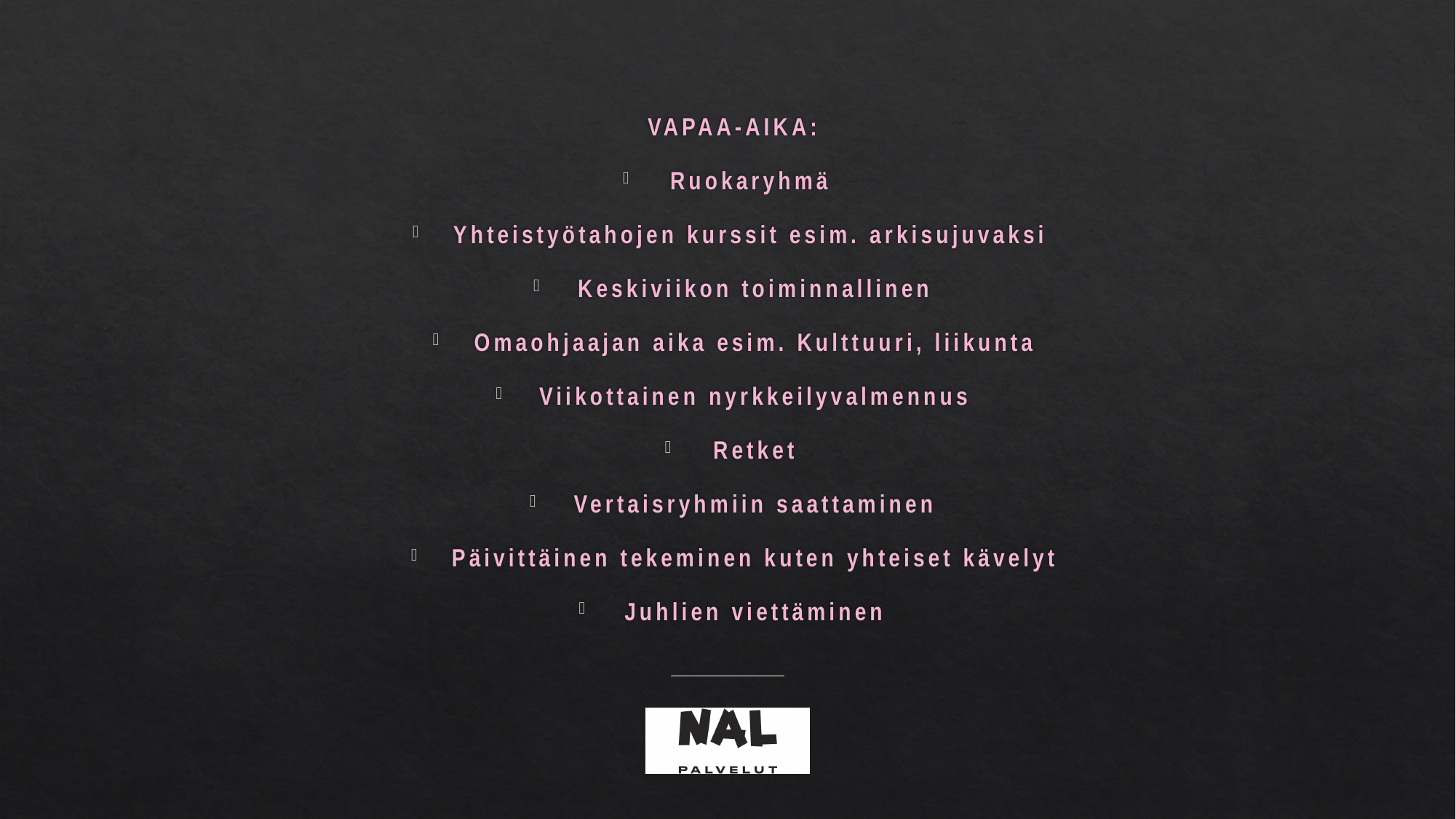

VAPAA-AIKA:
Ruokaryhmä
Yhteistyötahojen kurssit esim. arkisujuvaksi
Keskiviikon toiminnallinen
Omaohjaajan aika esim. Kulttuuri, liikunta
Viikottainen nyrkkeilyvalmennus
Retket
Vertaisryhmiin saattaminen
Päivittäinen tekeminen kuten yhteiset kävelyt
Juhlien viettäminen

#